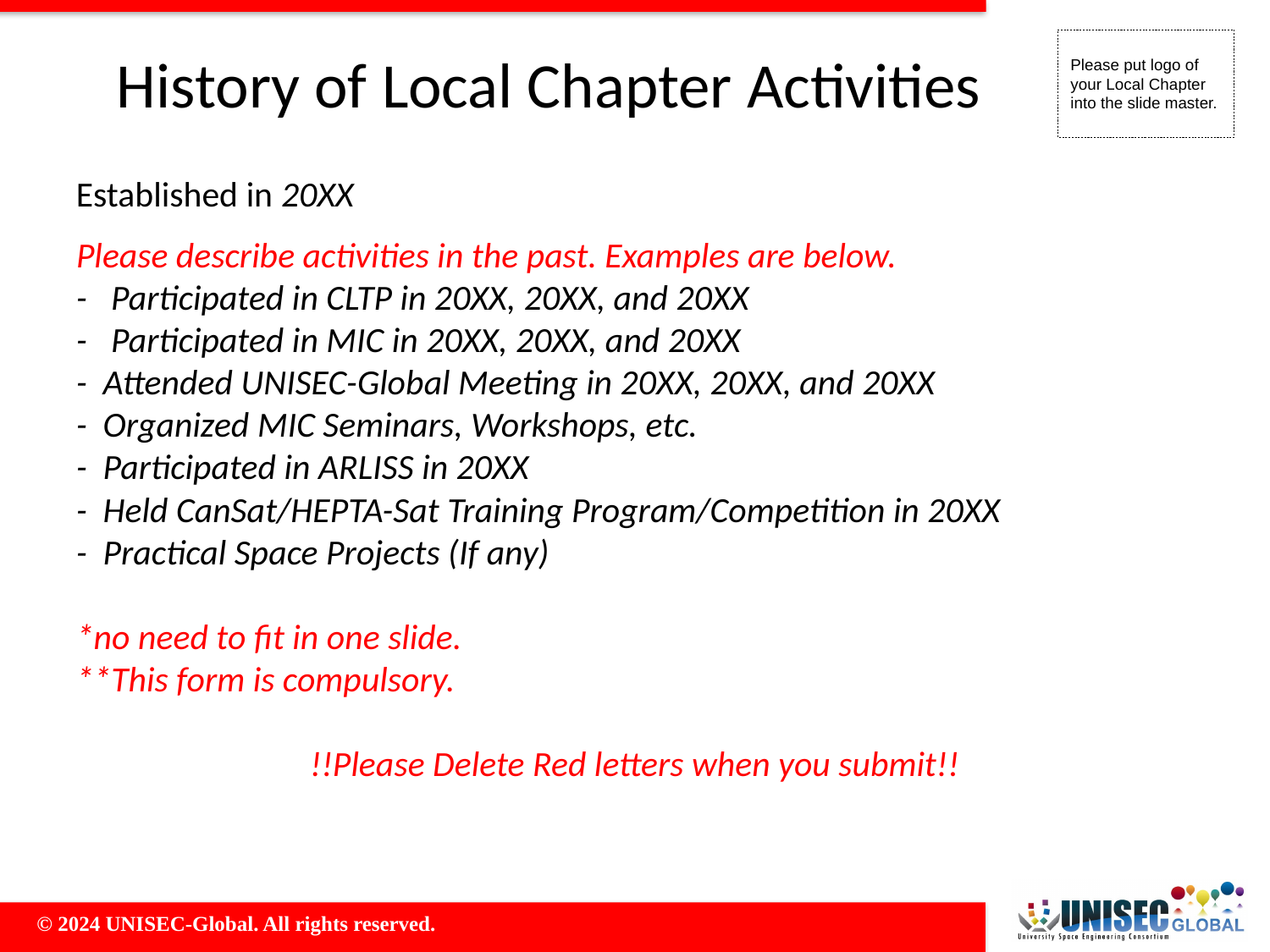

History of Local Chapter Activities
Established in 20XX
Please describe activities in the past. Examples are below.
-   Participated in CLTP in 20XX, 20XX, and 20XX
-   Participated in MIC in 20XX, 20XX, and 20XX
-  Attended UNISEC-Global Meeting in 20XX, 20XX, and 20XX
-  Organized MIC Seminars, Workshops, etc.
-  Participated in ARLISS in 20XX
-  Held CanSat/HEPTA-Sat Training Program/Competition in 20XX
-  Practical Space Projects (If any)

*no need to fit in one slide.
**This form is compulsory.

!!Please Delete Red letters when you submit!!